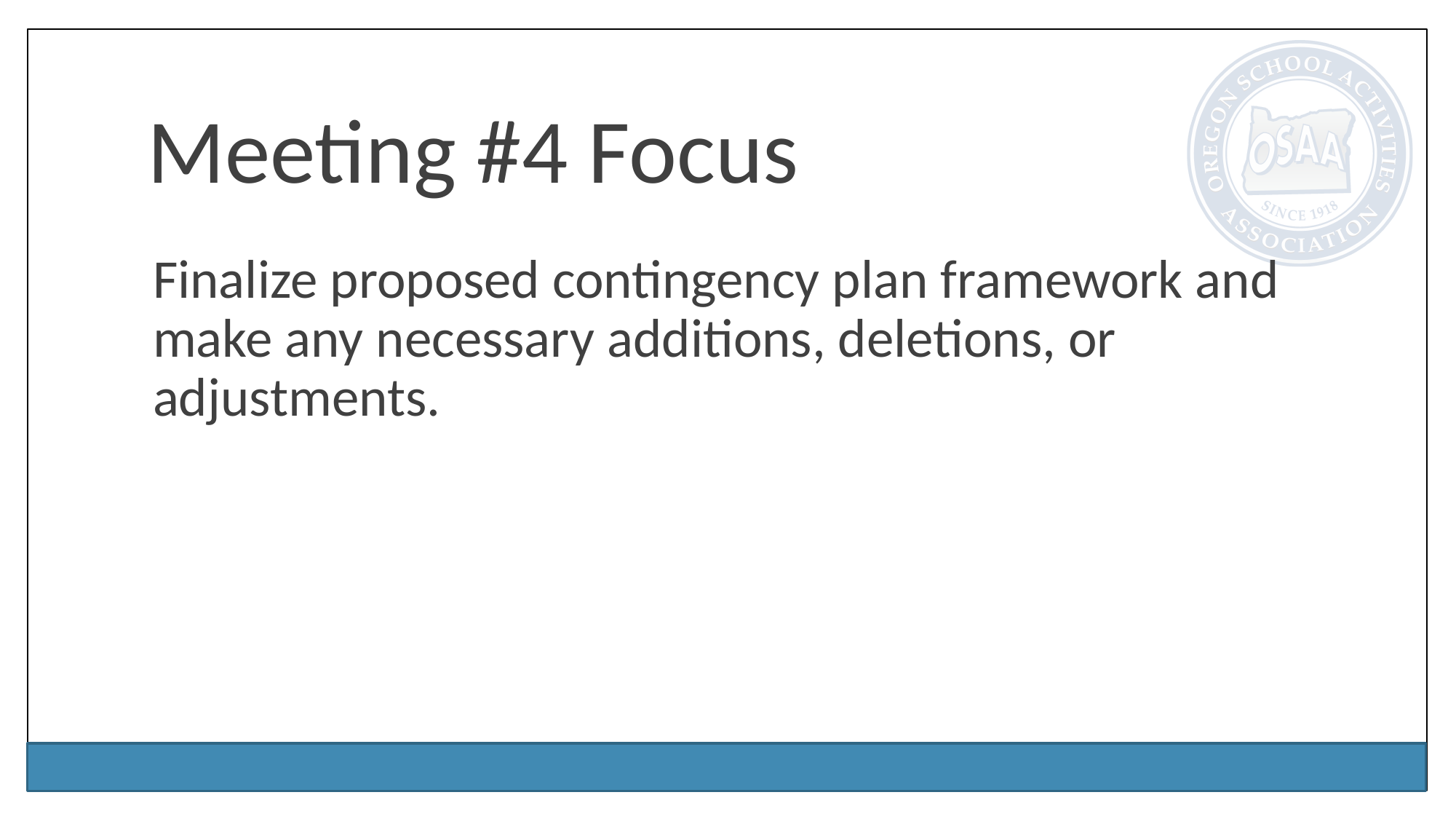

# Meeting #4 Focus
Finalize proposed contingency plan framework and make any necessary additions, deletions, or adjustments.